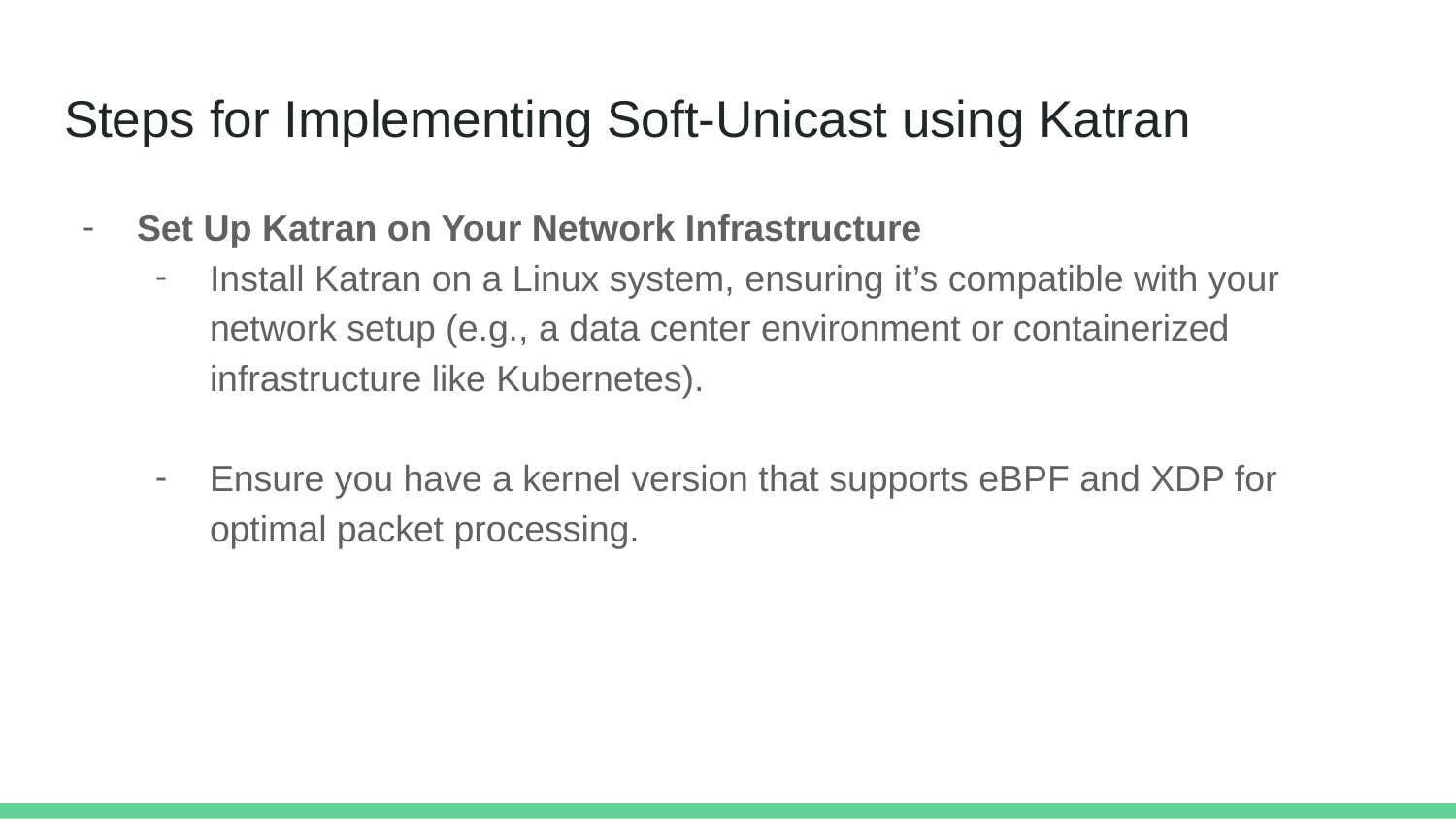

# Steps for Implementing Soft-Unicast using Katran
Set Up Katran on Your Network Infrastructure
Install Katran on a Linux system, ensuring it’s compatible with your network setup (e.g., a data center environment or containerized infrastructure like Kubernetes).
Ensure you have a kernel version that supports eBPF and XDP for optimal packet processing.